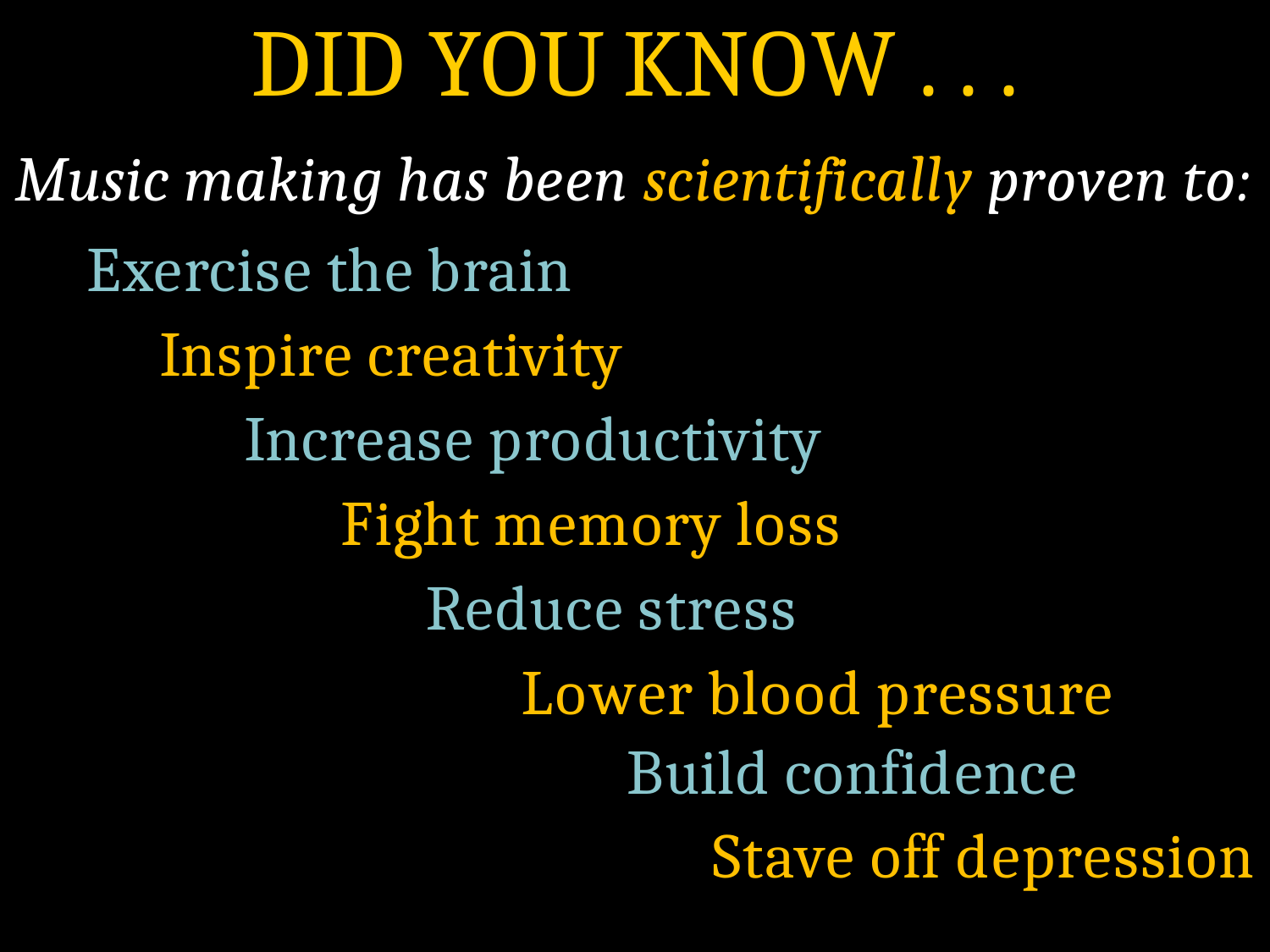

# DID YOU KNOW . . .
Music making has been scientifically proven to:

Exercise the brain

Inspire creativity

Increase productivity

Fight memory loss

Reduce stress

Lower blood pressure

Build confidence
Stave off depression